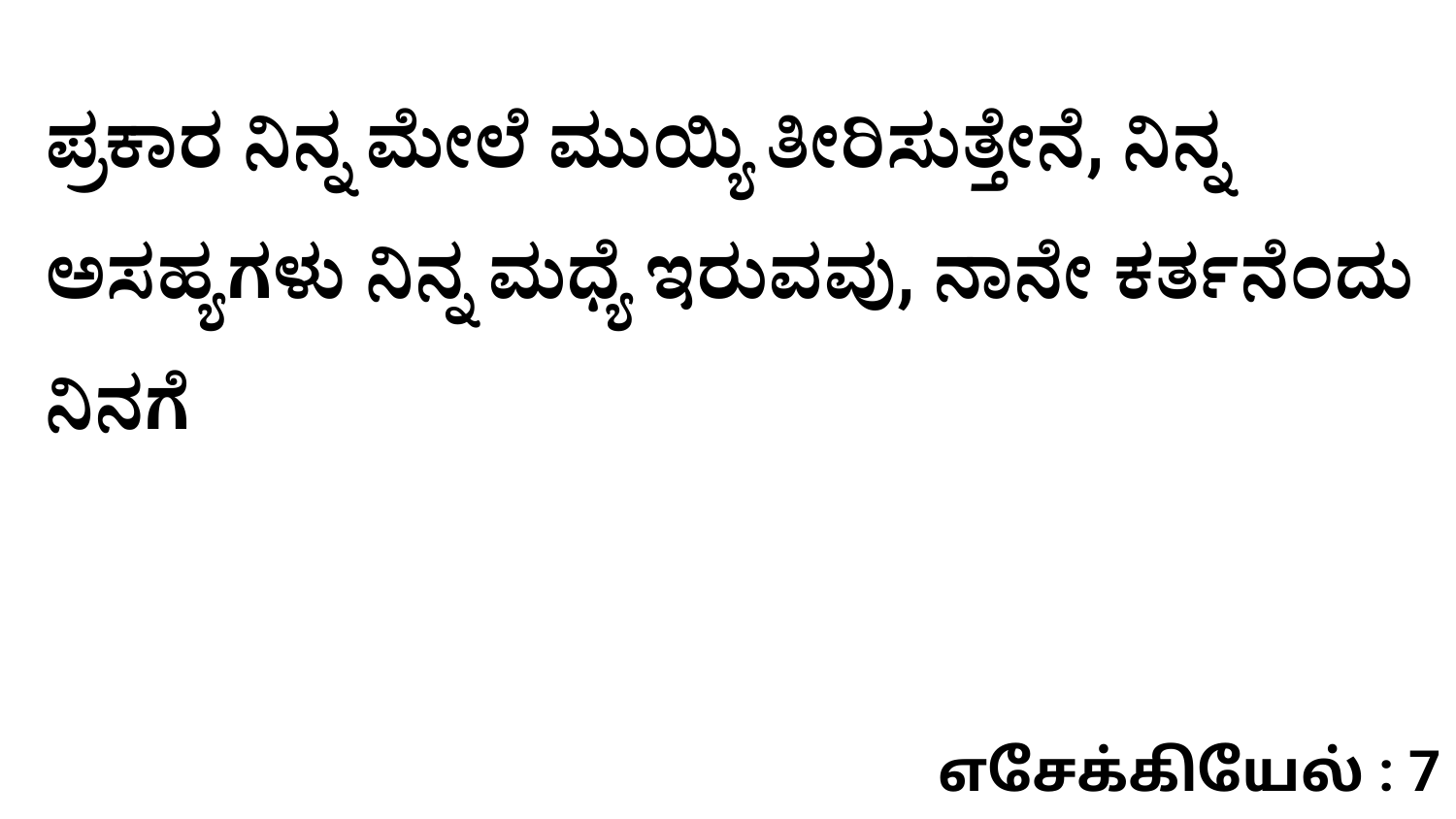

ಪ್ರಕಾರ ನಿನ್ನ ಮೇಲೆ ಮುಯ್ಯಿ ತೀರಿಸುತ್ತೇನೆ, ನಿನ್ನ ಅಸಹ್ಯಗಳು ನಿನ್ನ ಮಧ್ಯೆ ಇರುವವು, ನಾನೇ ಕರ್ತನೆಂದು ನಿನಗೆ
எசேக்கியேல் : 7